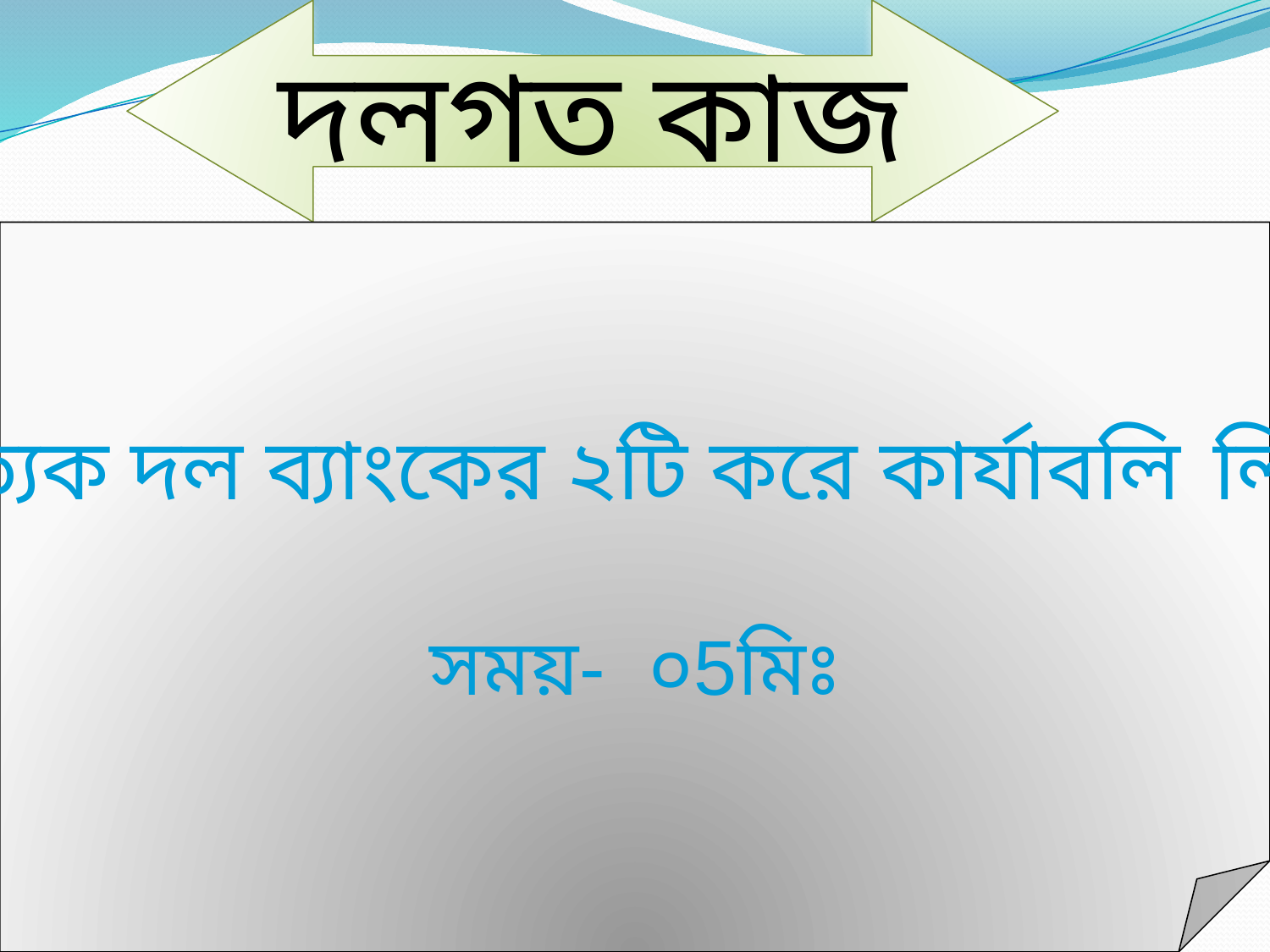

দলগত কাজ
প্রত্যেক দল ব্যাংকের ২টি করে কার্যাবলি লিখ?

সময়-  ০5মিঃ